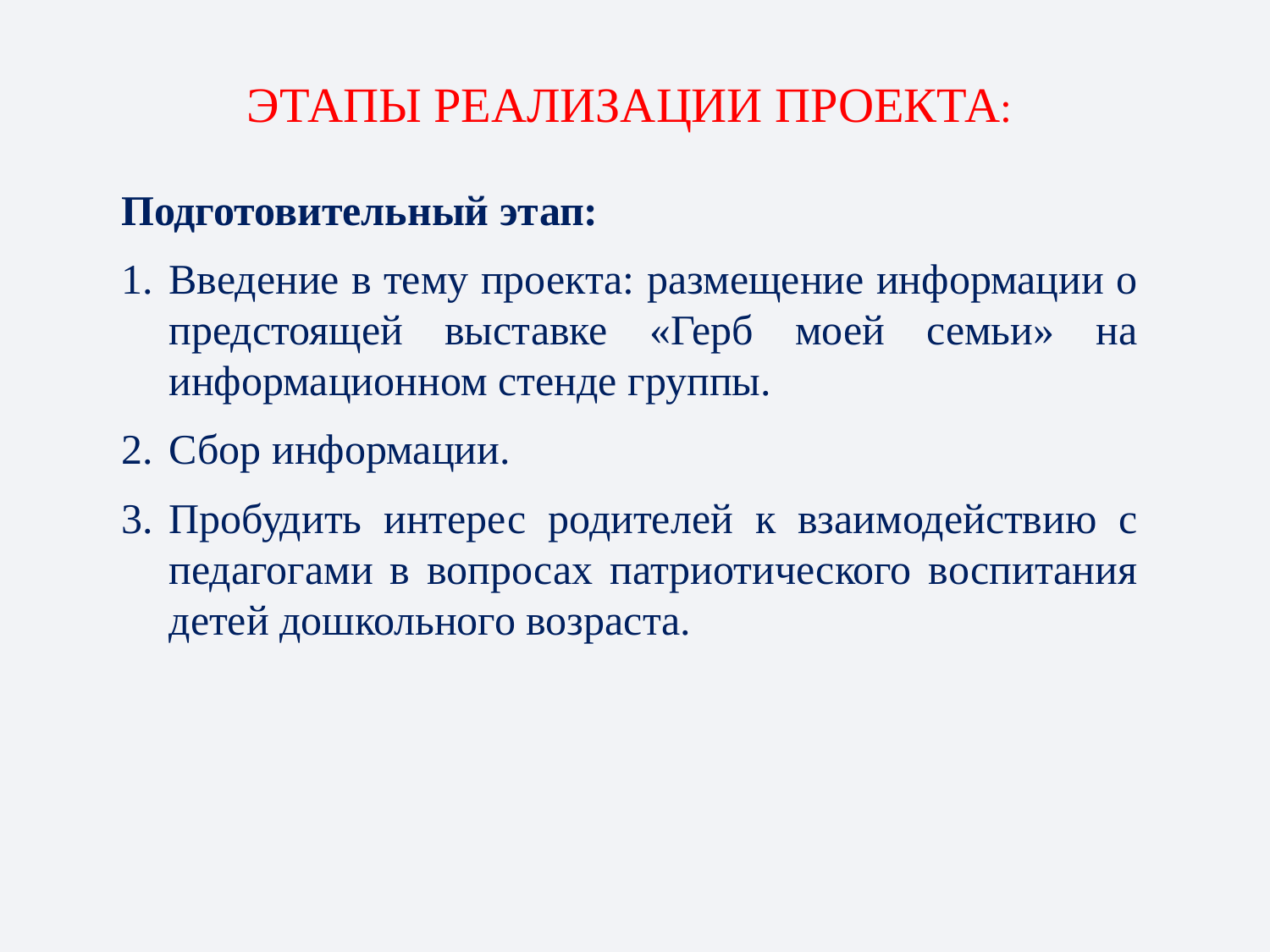

ЭТАПЫ РЕАЛИЗАЦИИ ПРОЕКТА:

Подготовительный этап:
Введение в тему проекта: размещение информации о предстоящей выставке «Герб моей семьи» на информационном стенде группы.
Сбор информации.
Пробудить интерес родителей к взаимодействию с педагогами в вопросах патриотического воспитания детей дошкольного возраста.